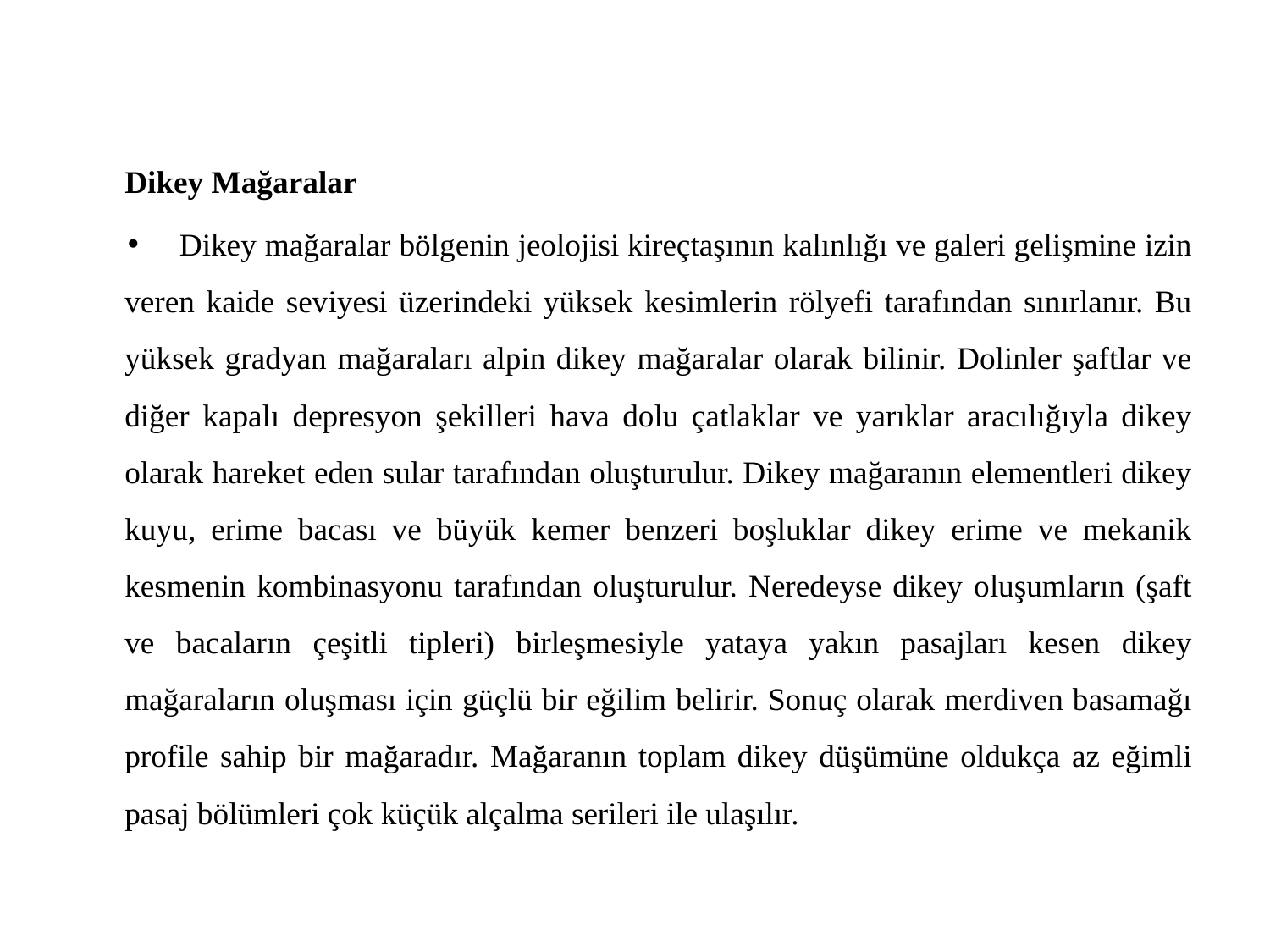

Dikey Mağaralar
Dikey mağaralar bölgenin jeolojisi kireçtaşının kalınlığı ve galeri gelişmine izin veren kaide seviyesi üzerindeki yüksek kesimlerin rölyefi tarafından sınırlanır. Bu yüksek gradyan mağaraları alpin dikey mağaralar olarak bilinir. Dolinler şaftlar ve diğer kapalı depresyon şekilleri hava dolu çatlaklar ve yarıklar aracılığıyla dikey olarak hareket eden sular tarafından oluşturulur. Dikey mağaranın elementleri dikey kuyu, erime bacası ve büyük kemer benzeri boşluklar dikey erime ve mekanik kesmenin kombinasyonu tarafından oluşturulur. Neredeyse dikey oluşumların (şaft ve bacaların çeşitli tipleri) birleşmesiyle yataya yakın pasajları kesen dikey mağaraların oluşması için güçlü bir eğilim belirir. Sonuç olarak merdiven basamağı profile sahip bir mağaradır. Mağaranın toplam dikey düşümüne oldukça az eğimli pasaj bölümleri çok küçük alçalma serileri ile ulaşılır.